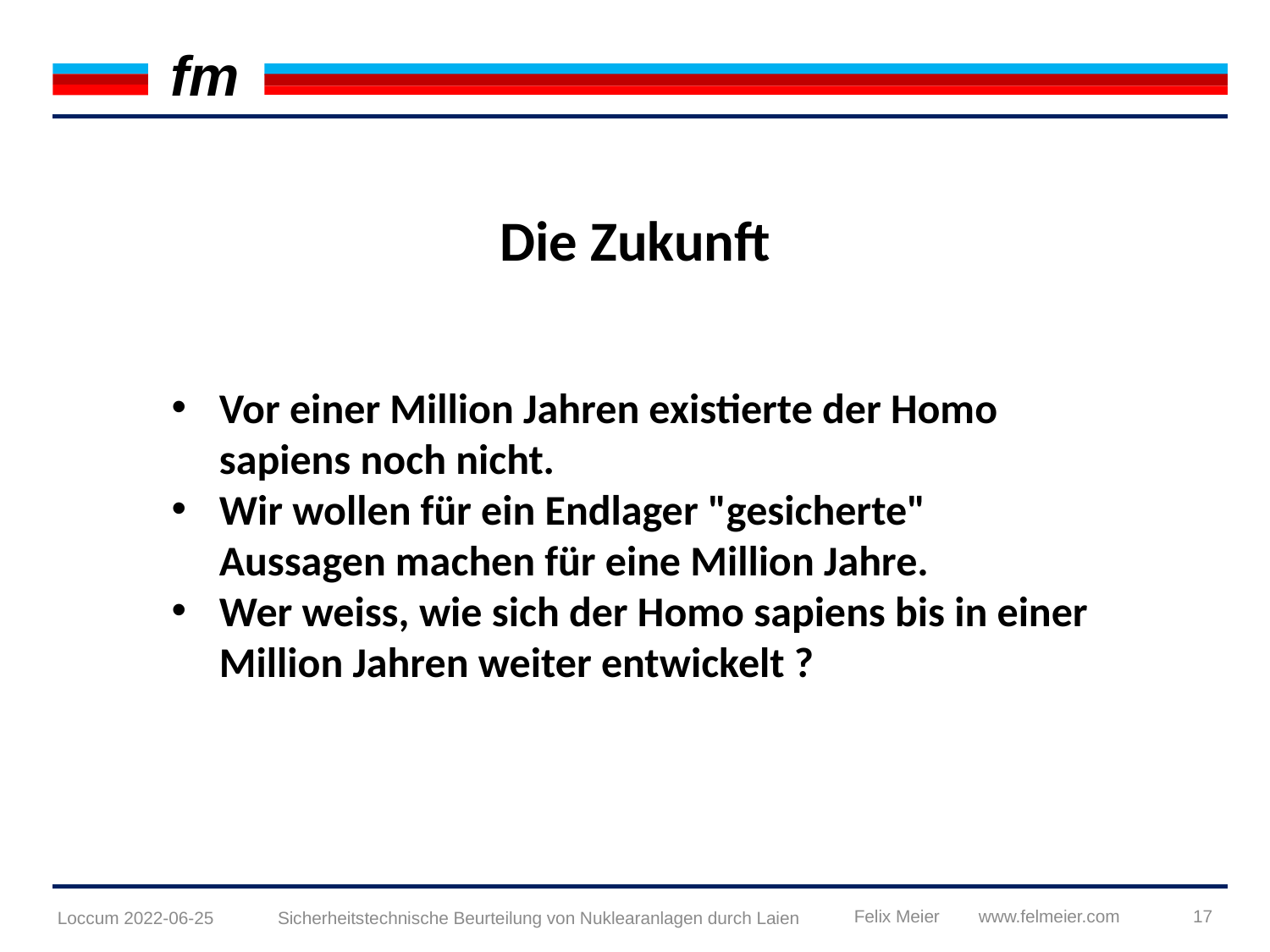

Die Zukunft
Vor einer Million Jahren existierte der Homo sapiens noch nicht.
Wir wollen für ein Endlager "gesicherte" Aussagen machen für eine Million Jahre.
Wer weiss, wie sich der Homo sapiens bis in einer Million Jahren weiter entwickelt ?
17
Loccum 2022-06-25
Sicherheitstechnische Beurteilung von Nuklearanlagen durch Laien